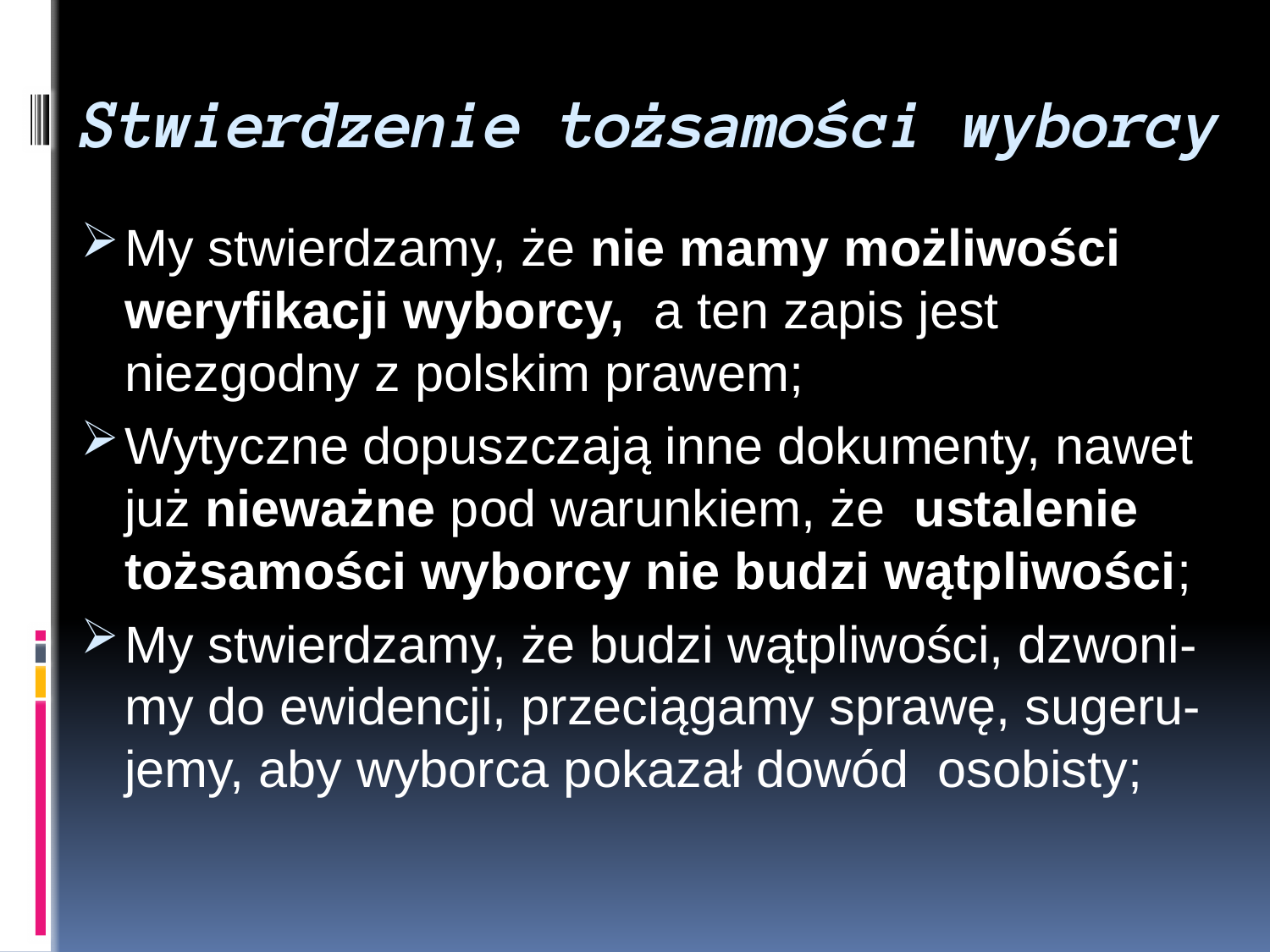

# Stwierdzenie tożsamości wyborcy
My stwierdzamy, że nie mamy możliwości weryfikacji wyborcy,  a ten zapis jest niezgodny z polskim prawem;
Wytyczne dopuszczają inne dokumenty, nawet już nieważne pod warunkiem, że  ustalenie tożsamości wyborcy nie budzi wątpliwości;
My stwierdzamy, że budzi wątpliwości, dzwoni-my do ewidencji, przeciągamy sprawę, sugeru-jemy, aby wyborca pokazał dowód  osobisty;